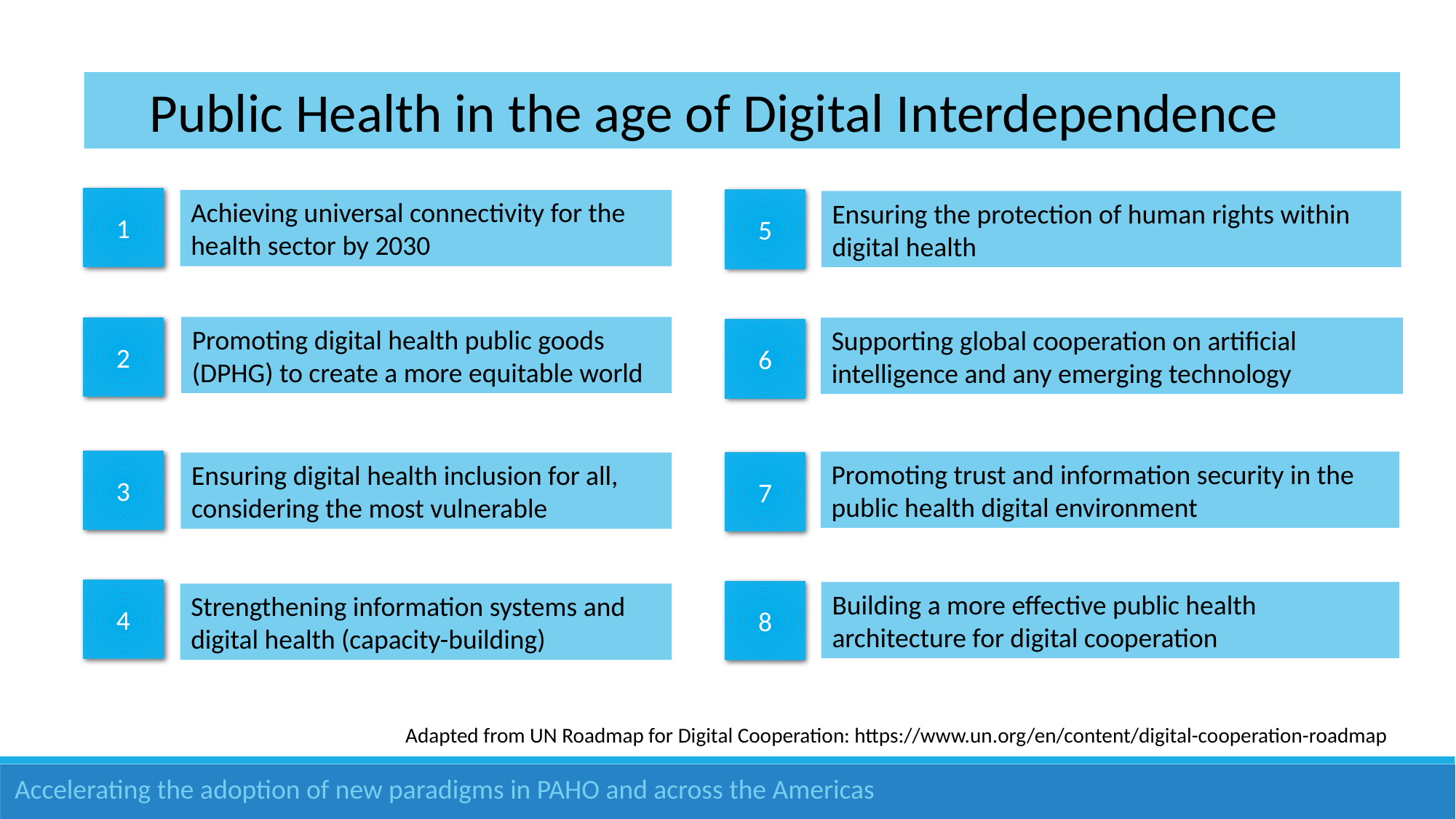

Public Health in the age of Digital Interdependence
1
Achieving universal connectivity for the health sector by 2030
5
Ensuring the protection of human rights within digital health
Promoting digital health public goods (DPHG) to create a more equitable world
Supporting global cooperation on artificial intelligence and any emerging technology
2
6
3
Promoting trust and information security in the public health digital environment
Ensuring digital health inclusion for all, considering the most vulnerable
7
4
8
Building a more effective public health architecture for digital cooperation
Strengthening information systems and digital health (capacity-building)
Adapted from UN Roadmap for Digital Cooperation: https://www.un.org/en/content/digital-cooperation-roadmap
Accelerating the adoption of new paradigms in PAHO and across the Americas
4